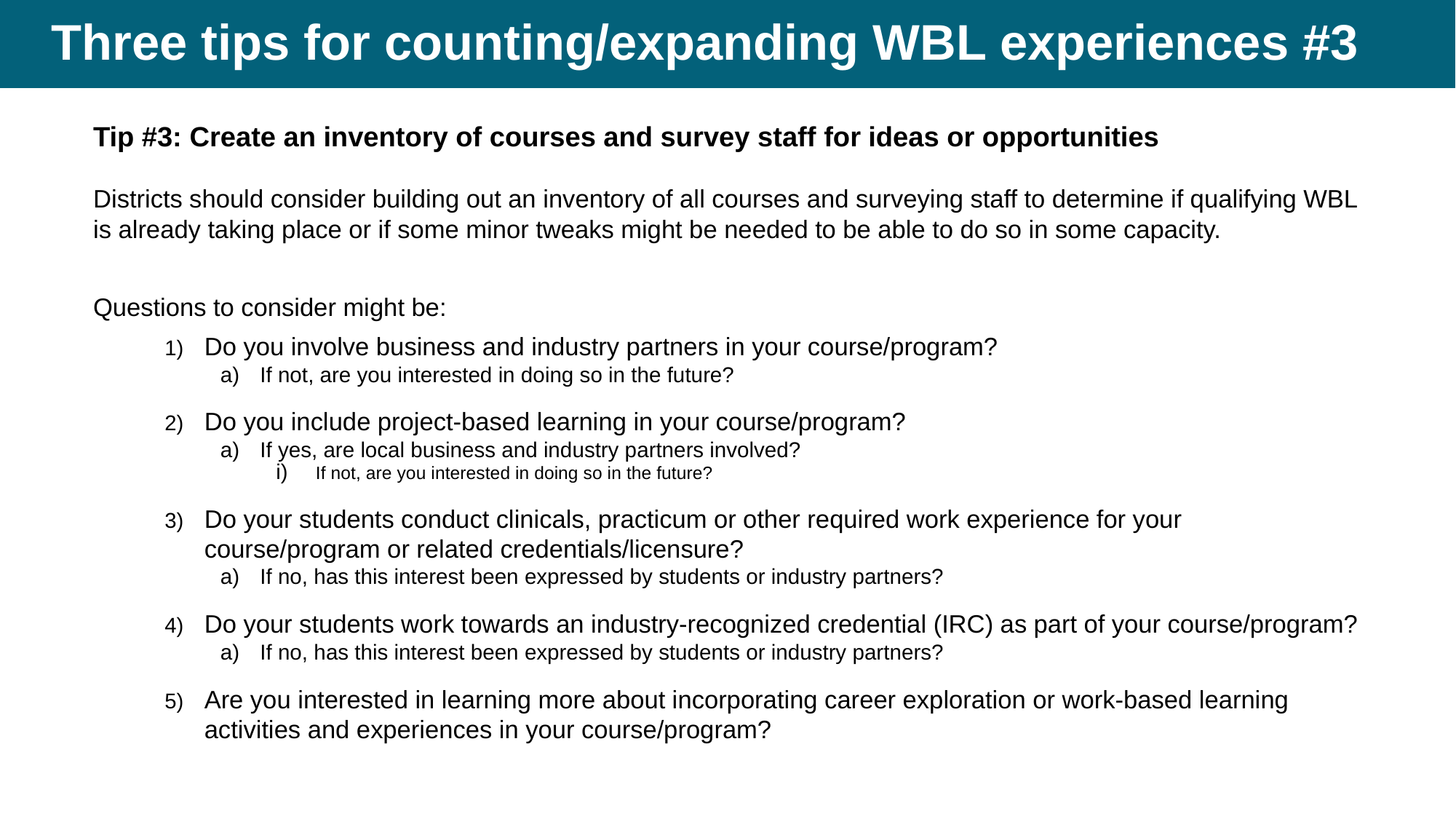

# Three tips for counting/expanding WBL experiences #3
Tip #3: Create an inventory of courses and survey staff for ideas or opportunities

Districts should consider building out an inventory of all courses and surveying staff to determine if qualifying WBL is already taking place or if some minor tweaks might be needed to be able to do so in some capacity.

Questions to consider might be:
Do you involve business and industry partners in your course/program?
If not, are you interested in doing so in the future?

Do you include project-based learning in your course/program?
If yes, are local business and industry partners involved?
If not, are you interested in doing so in the future?

Do your students conduct clinicals, practicum or other required work experience for your course/program or related credentials/licensure?
If no, has this interest been expressed by students or industry partners?

Do your students work towards an industry-recognized credential (IRC) as part of your course/program?
If no, has this interest been expressed by students or industry partners?

Are you interested in learning more about incorporating career exploration or work-based learning activities and experiences in your course/program?